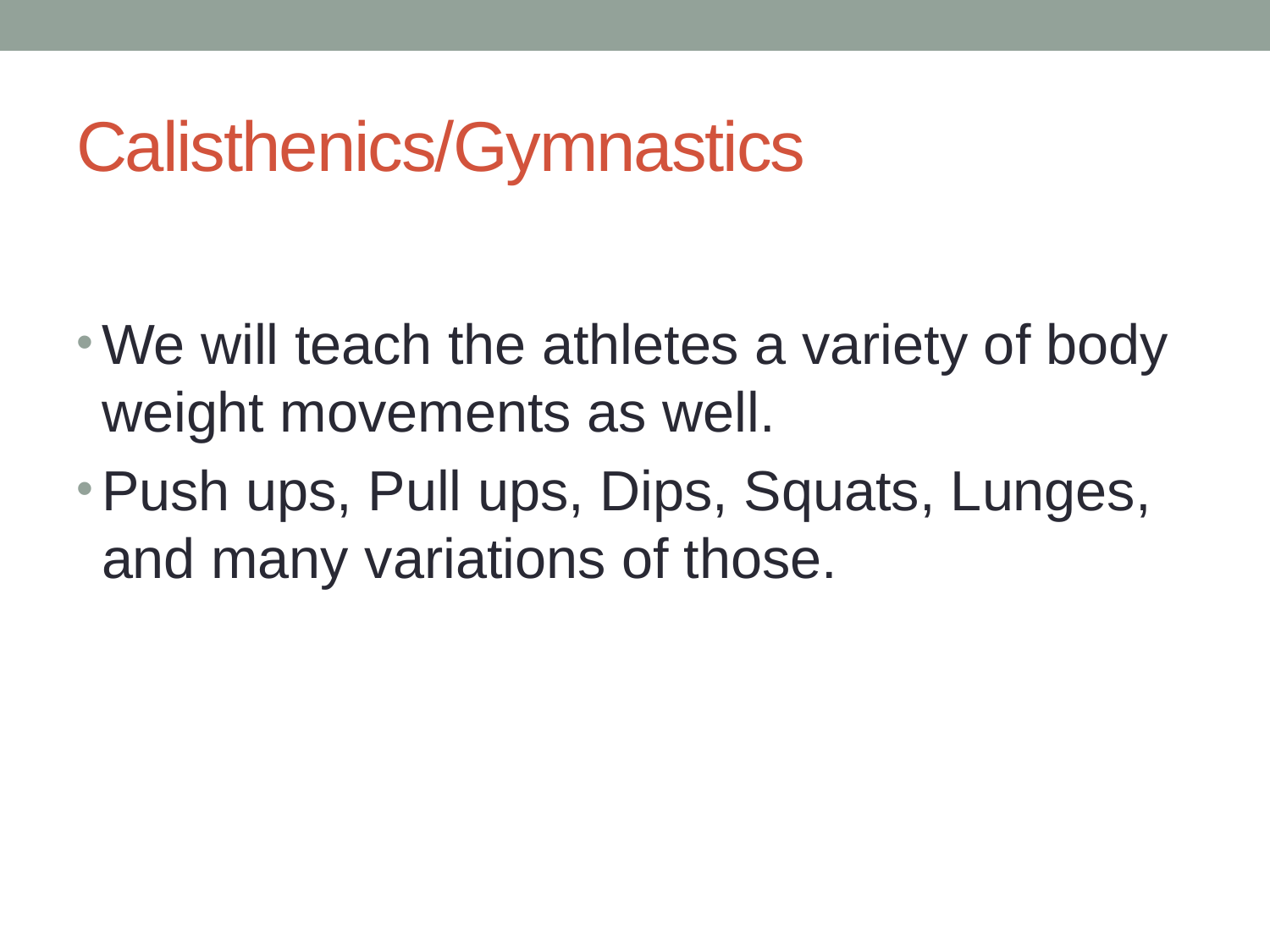

# Calisthenics/Gymnastics

We will teach the athletes a variety of body weight movements as well.
Push ups, Pull ups, Dips, Squats, Lunges, and many variations of those.